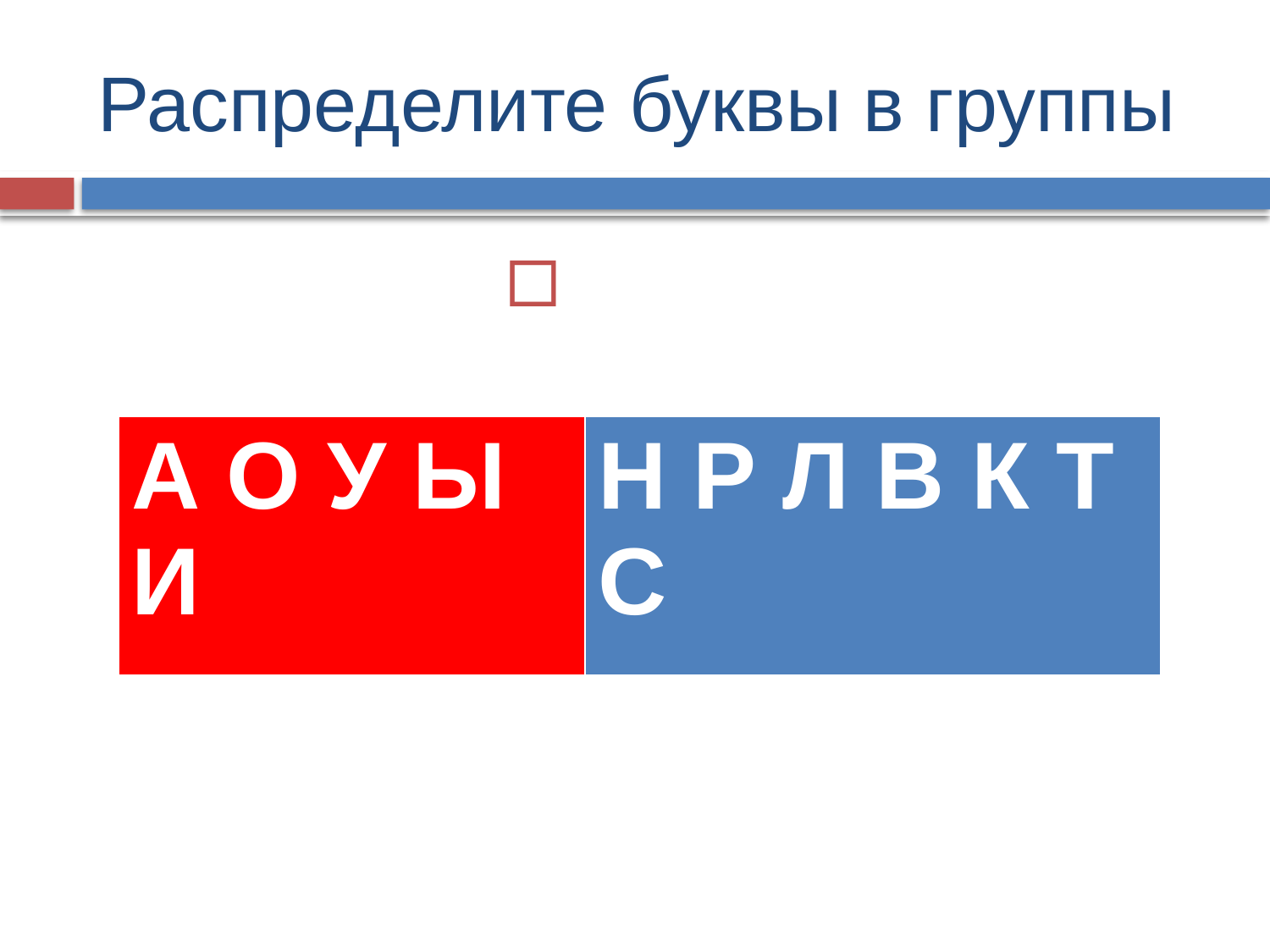

# Распределите буквы в группы

| А О У Ы И | Н Р Л В К Т С |
| --- | --- |